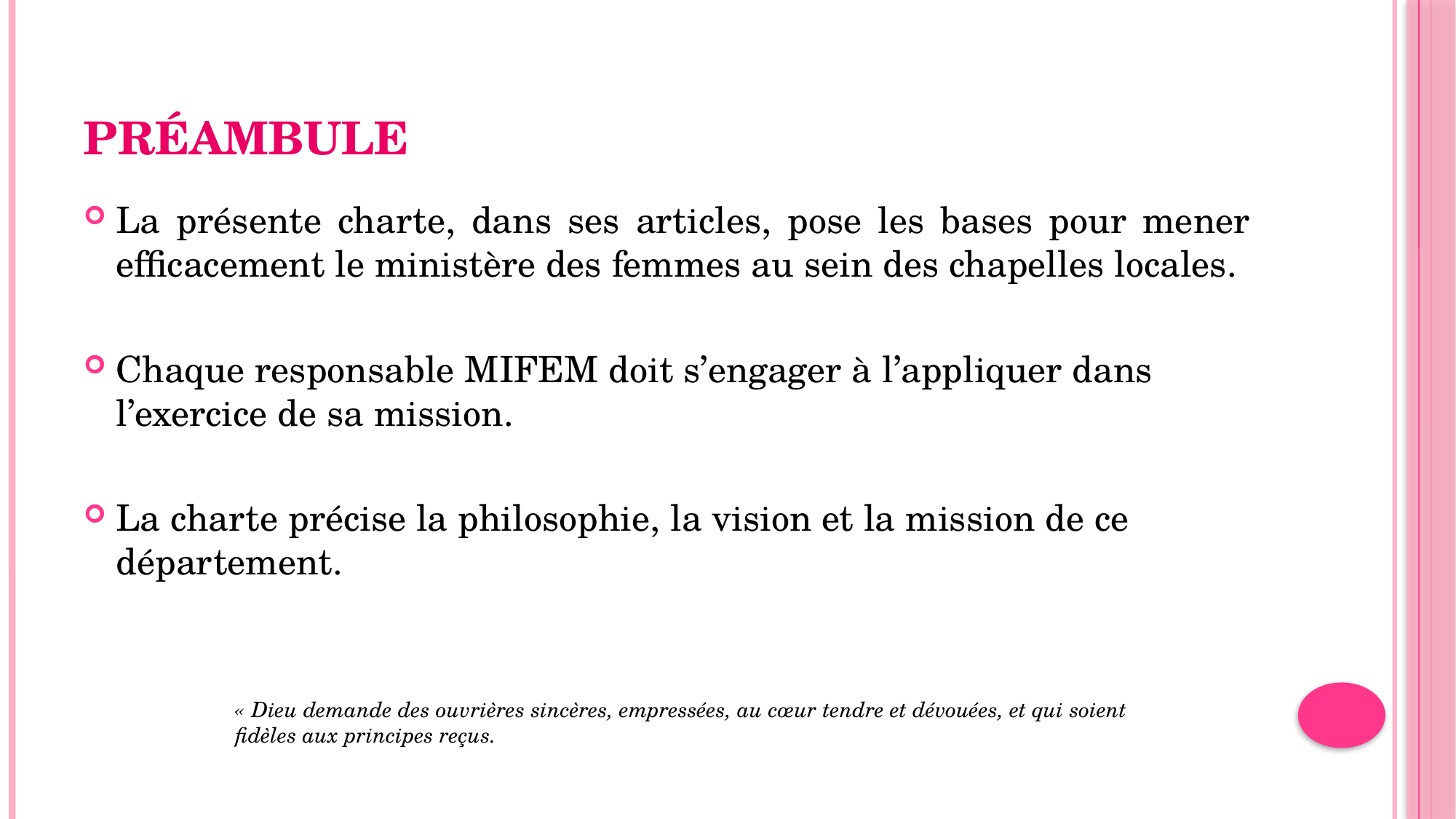

# Préambule
La présente charte, dans ses articles, pose les bases pour mener efficacement le ministère des femmes au sein des chapelles locales.

Chaque responsable MIFEM doit s’engager à l’appliquer dans l’exercice de sa mission.

La charte précise la philosophie, la vision et la mission de ce département.

« Dieu demande des ouvrières sincères, empressées, au cœur tendre et dévouées, et qui soient fidèles aux principes reçus.